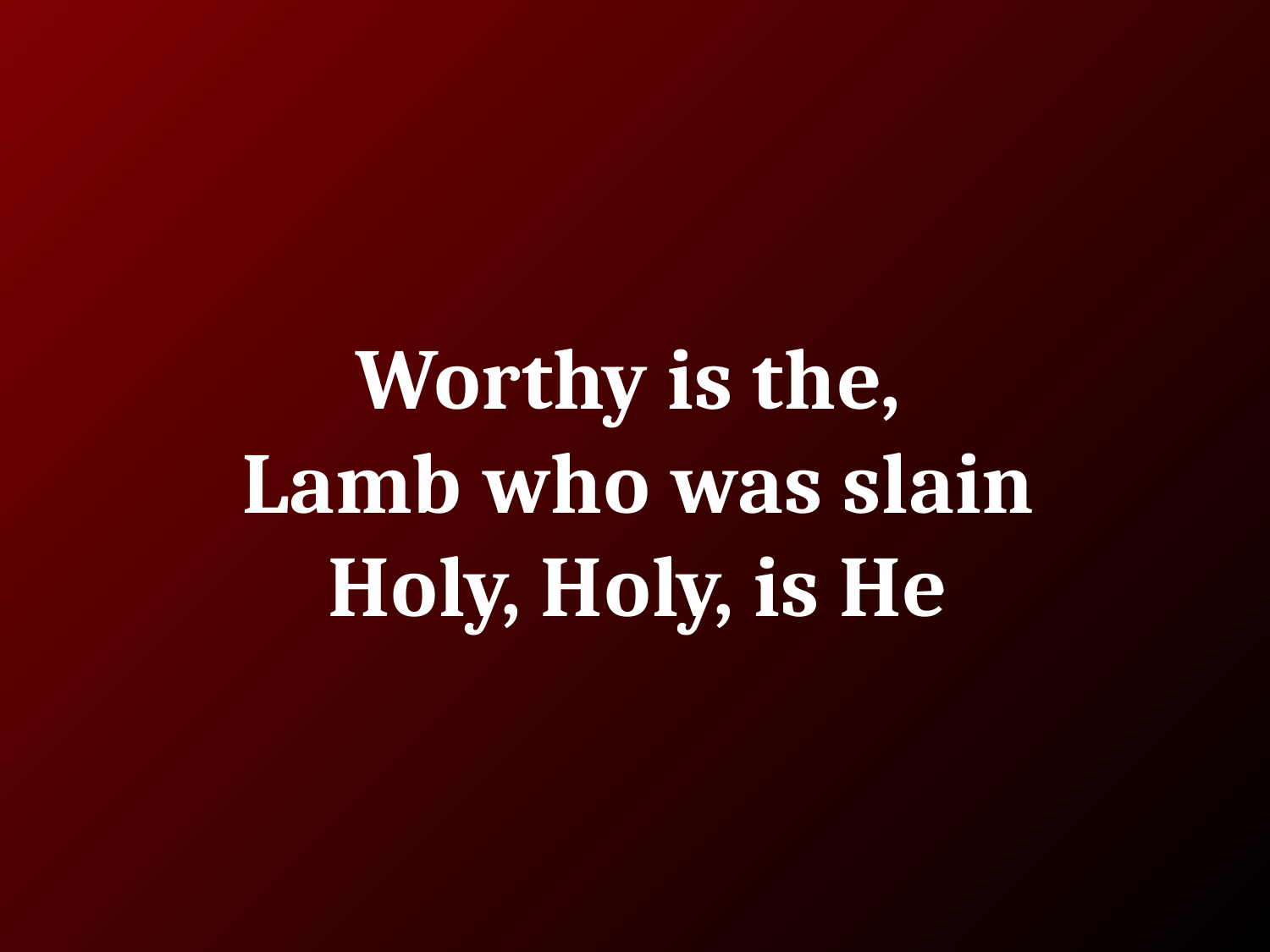

# Worthy is the,
Lamb who was slain
Holy, Holy, is He